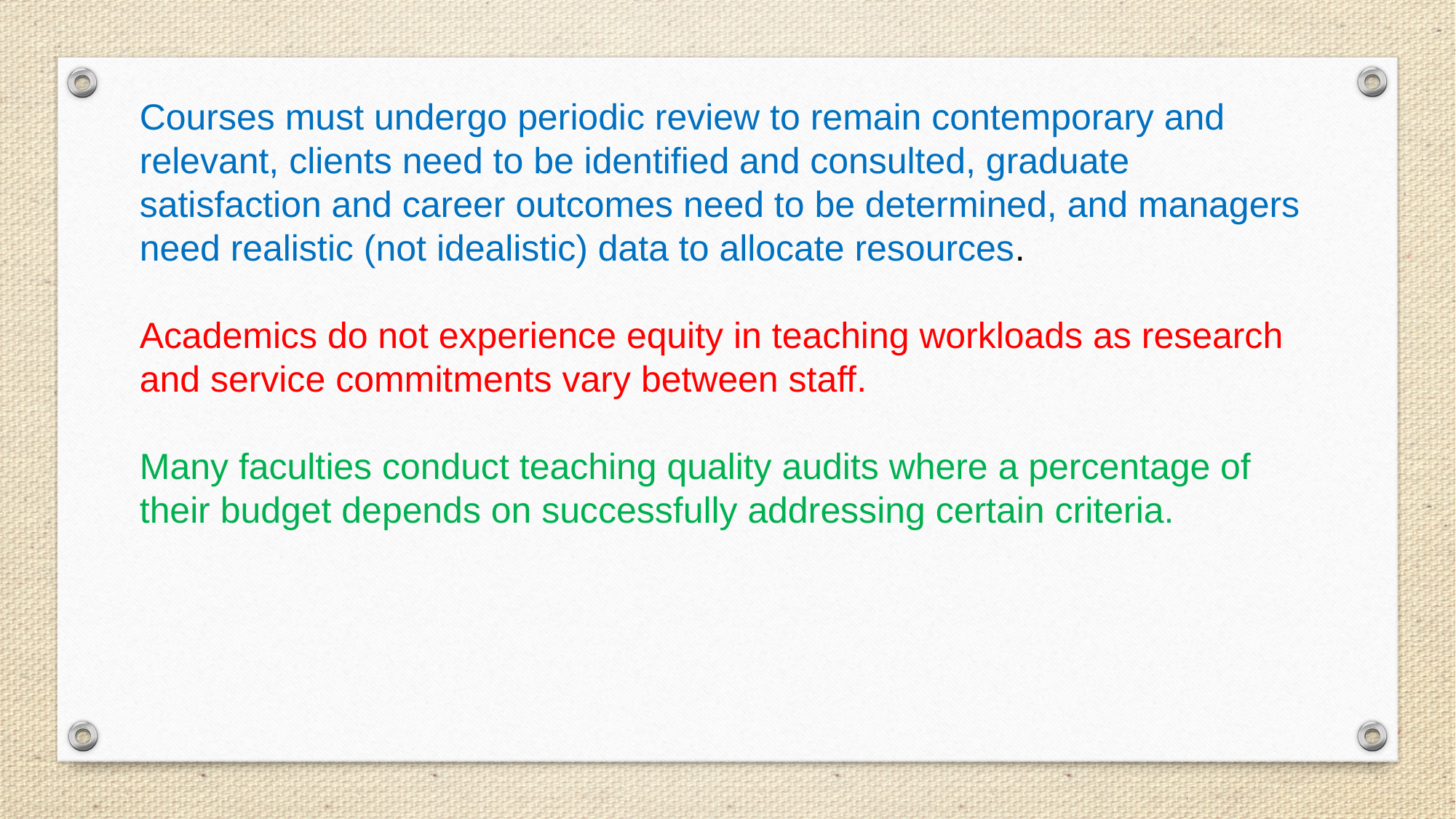

Courses must undergo periodic review to remain contemporary and relevant, clients need to be identified and consulted, graduate satisfaction and career outcomes need to be determined, and managers need realistic (not idealistic) data to allocate resources.

Academics do not experience equity in teaching workloads as research and service commitments vary between staff.

Many faculties conduct teaching quality audits where a percentage of their budget depends on successfully addressing certain criteria.